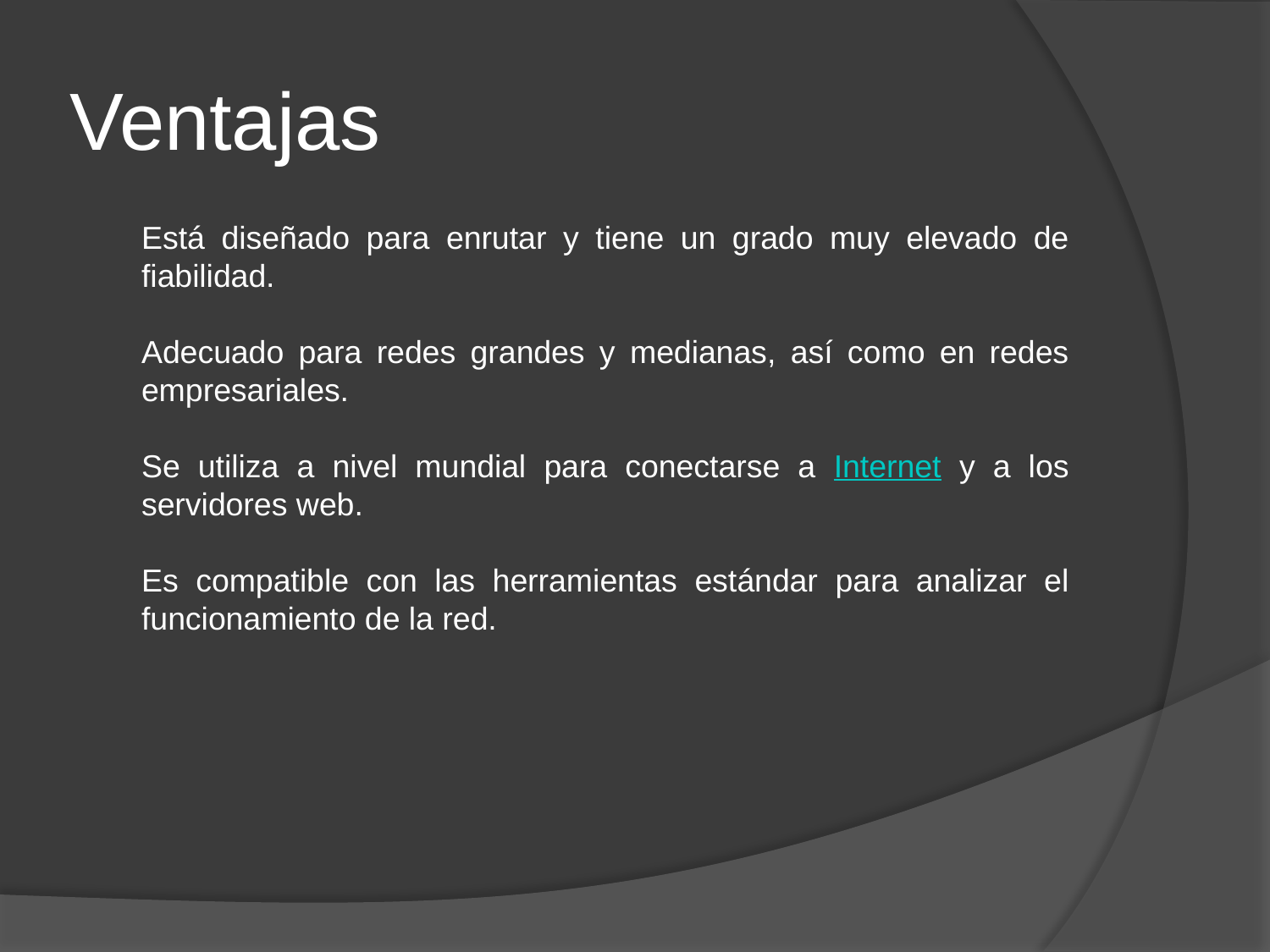

# Ventajas

Está diseñado para enrutar y tiene un grado muy elevado de fiabilidad.

Adecuado para redes grandes y medianas, así como en redes empresariales.

Se utiliza a nivel mundial para conectarse a Internet y a los servidores web.

Es compatible con las herramientas estándar para analizar el funcionamiento de la red.